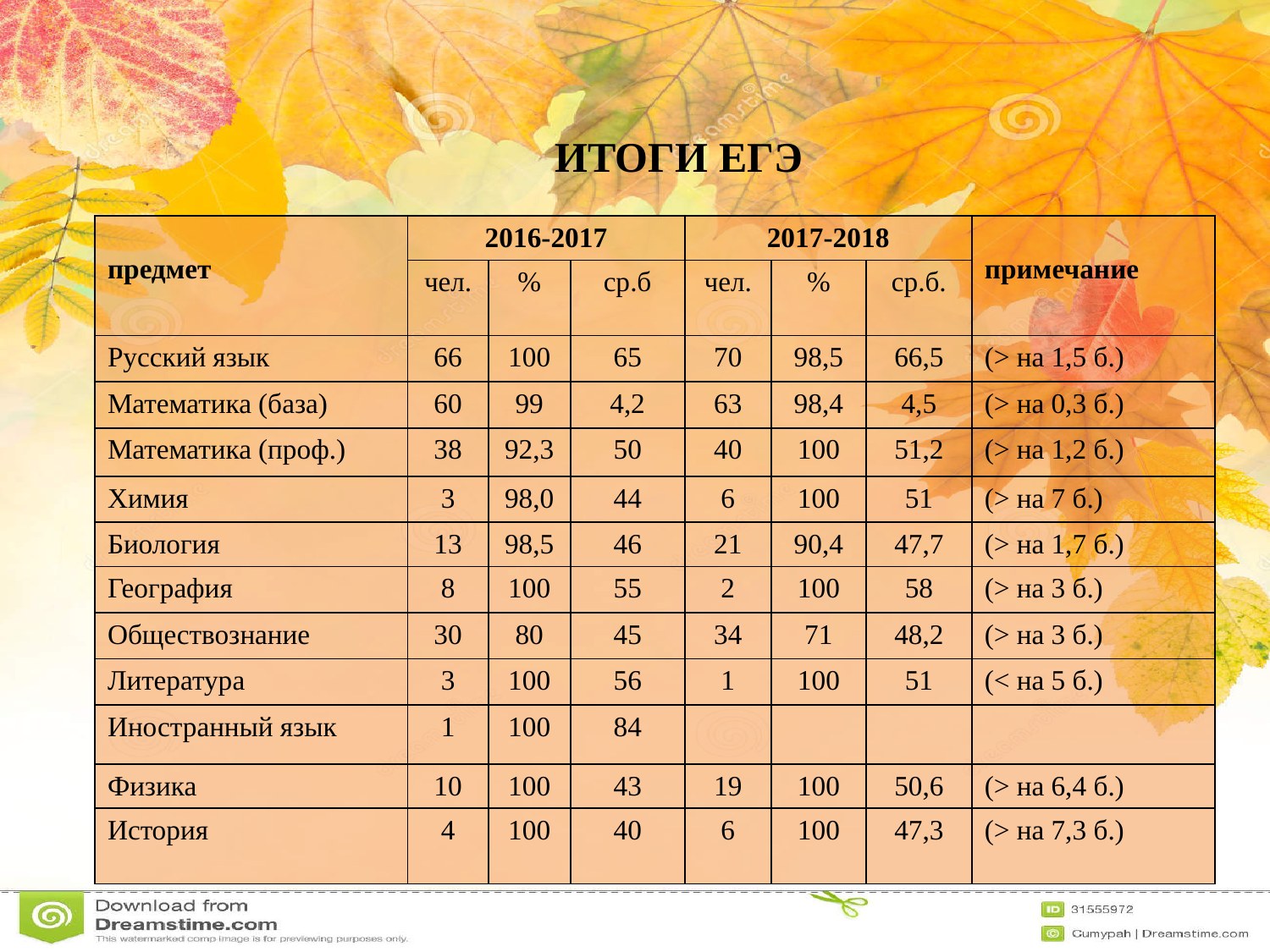

ИТОГИ ЕГЭ
| предмет | 2016-2017 |  |  | 2017-2018 |  |  | примечание |
| --- | --- | --- | --- | --- | --- | --- | --- |
|  | чел. | % | ср.б | чел. | % | ср.б. |  |
| Русский язык | 66 | 100 | 65 | 70 | 98,5 | 66,5 | (> на 1,5 б.) |
| Математика (база) | 60 | 99 | 4,2 | 63 | 98,4 | 4,5 | (> на 0,3 б.) |
| Математика (проф.) | 38 | 92,3 | 50 | 40 | 100 | 51,2 | (> на 1,2 б.) |
| Химия | 3 | 98,0 | 44 | 6 | 100 | 51 | (> на 7 б.) |
| Биология | 13 | 98,5 | 46 | 21 | 90,4 | 47,7 | (> на 1,7 б.) |
| География | 8 | 100 | 55 | 2 | 100 | 58 | (> на 3 б.) |
| Обществознание | 30 | 80 | 45 | 34 | 71 | 48,2 | (> на 3 б.) |
| Литература | 3 | 100 | 56 | 1 | 100 | 51 | (< на 5 б.) |
| Иностранный язык | 1 | 100 | 84 |  |  |  |  |
| Физика | 10 | 100 | 43 | 19 | 100 | 50,6 | (> на 6,4 б.) |
| История | 4 | 100 | 40 | 6 | 100 | 47,3 | (> на 7,3 б.) |